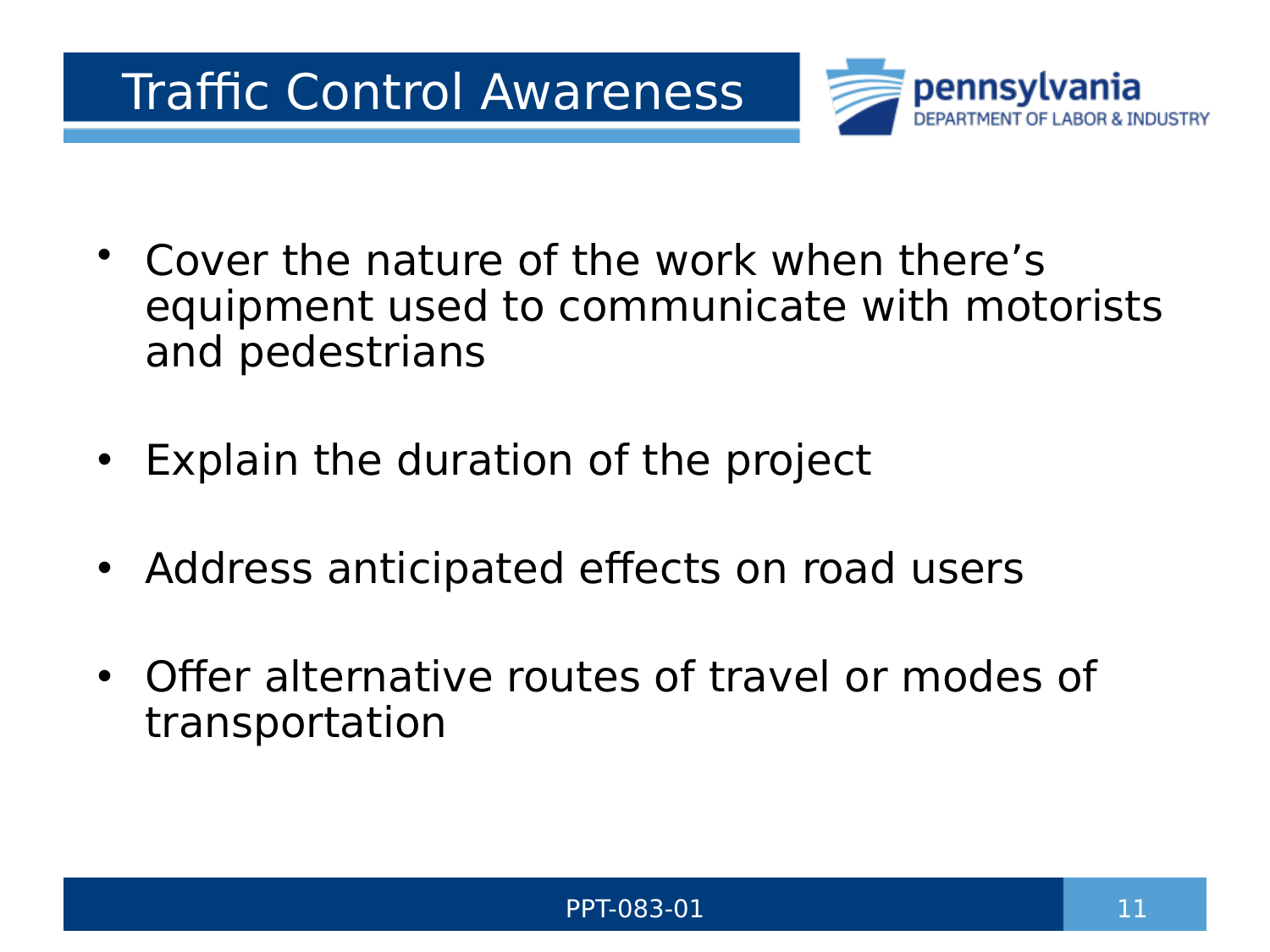

# Traffic Control Awareness
Cover the nature of the work when there’s equipment used to communicate with motorists and pedestrians

Explain the duration of the project

Address anticipated effects on road users

Offer alternative routes of travel or modes of transportation

PPT-083-01
11